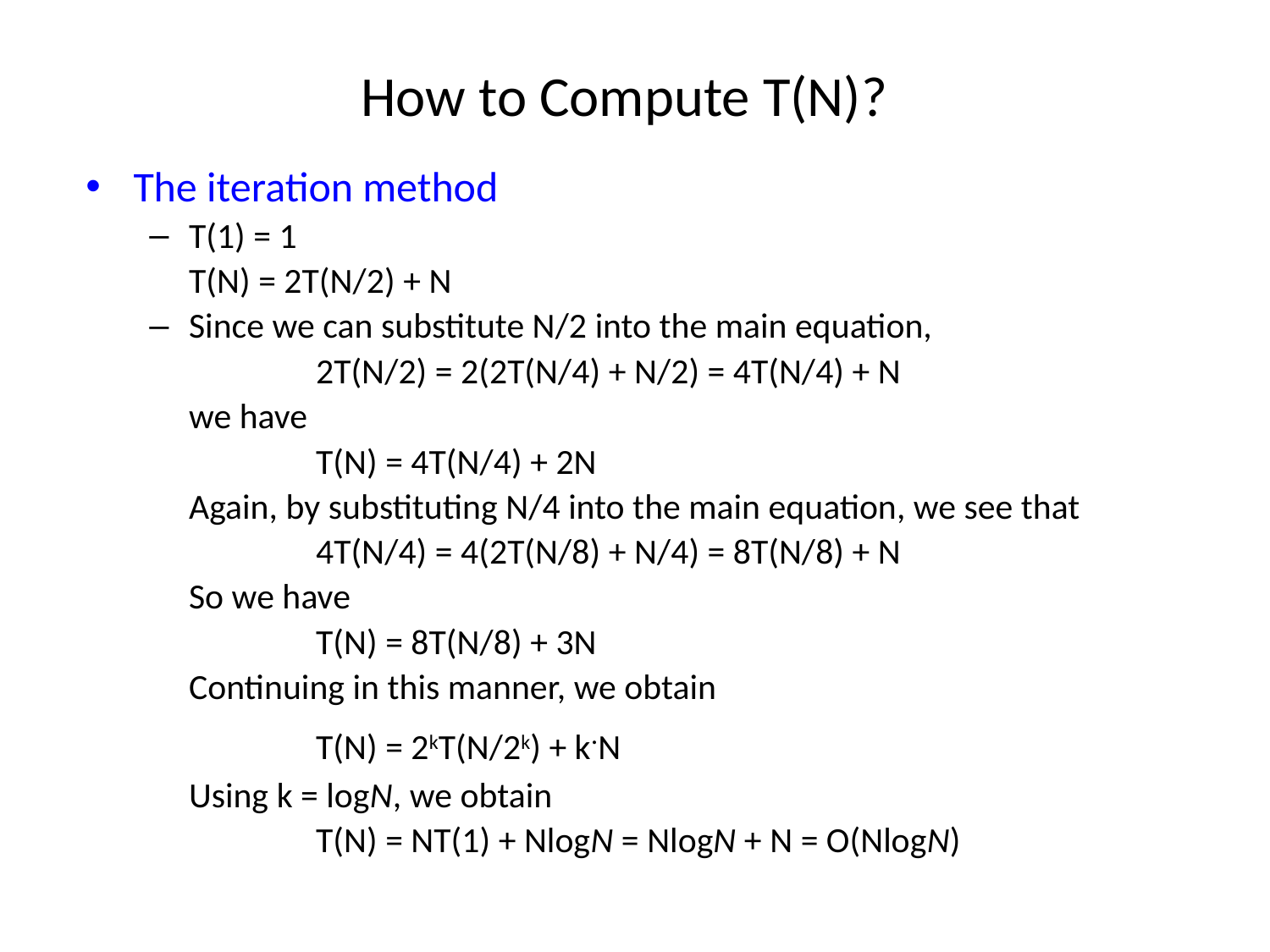

# How to Compute T(N)?
The iteration method
T(1) = 1
	T(N) = 2T(N/2) + N
Since we can substitute N/2 into the main equation,
		2T(N/2) = 2(2T(N/4) + N/2) = 4T(N/4) + N
	we have
		T(N) = 4T(N/4) + 2N
	Again, by substituting N/4 into the main equation, we see that
		4T(N/4) = 4(2T(N/8) + N/4) = 8T(N/8) + N
	So we have
		T(N) = 8T(N/8) + 3N
	Continuing in this manner, we obtain
		T(N) = 2kT(N/2k) + k.N
	Using k = logN, we obtain
		T(N) = NT(1) + NlogN = NlogN + N = O(NlogN)